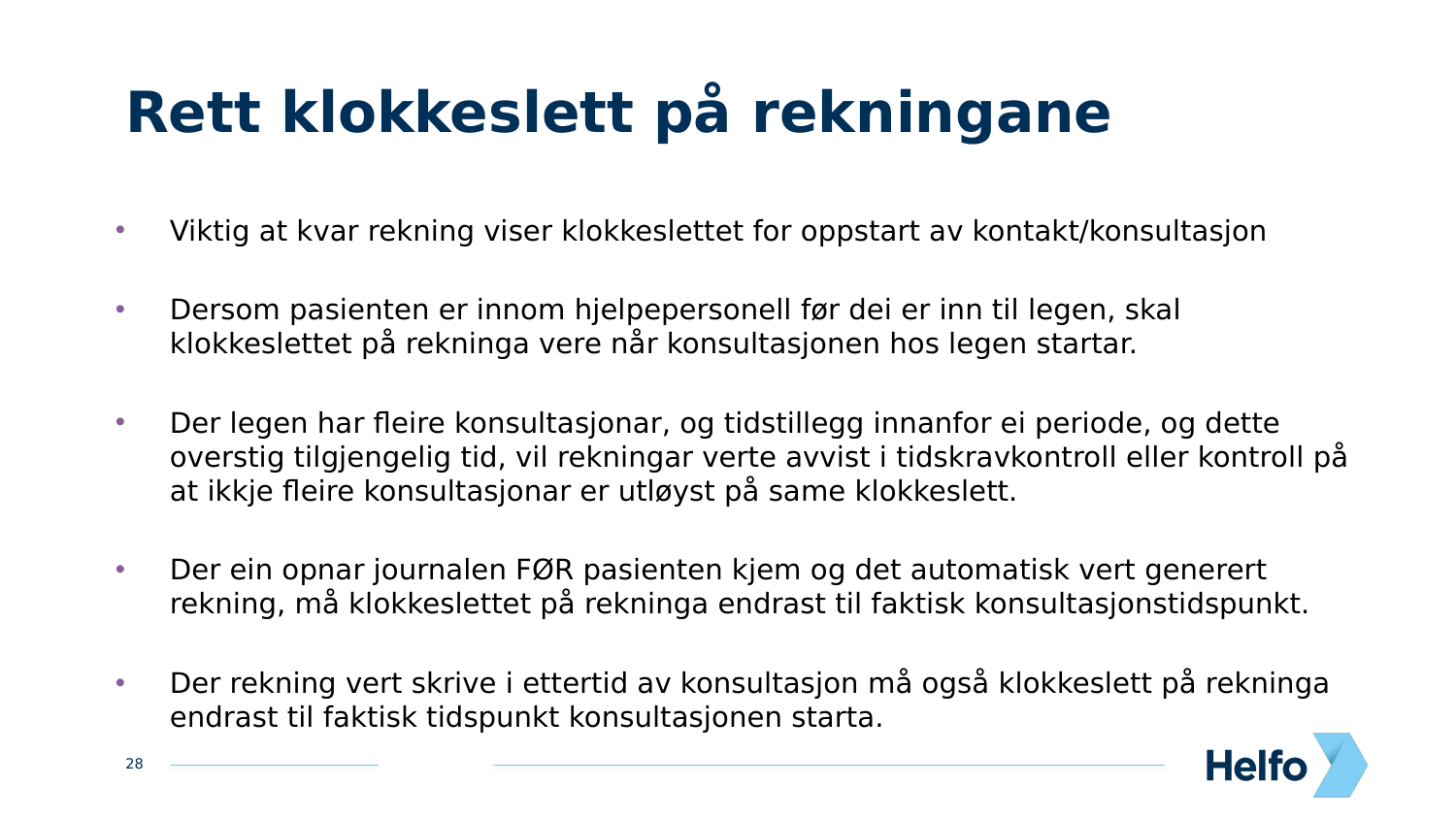

# Rett klokkeslett på rekningane

Viktig at kvar rekning viser klokkeslettet for oppstart av kontakt/konsultasjon

Dersom pasienten er innom hjelpepersonell før dei er inn til legen, skal klokkeslettet på rekninga vere når konsultasjonen hos legen startar.

Der legen har fleire konsultasjonar, og tidstillegg innanfor ei periode, og dette overstig tilgjengelig tid, vil rekningar verte avvist i tidskravkontroll eller kontroll på at ikkje fleire konsultasjonar er utløyst på same klokkeslett.

Der ein opnar journalen FØR pasienten kjem og det automatisk vert generert rekning, må klokkeslettet på rekninga endrast til faktisk konsultasjonstidspunkt.

Der rekning vert skrive i ettertid av konsultasjon må også klokkeslett på rekninga endrast til faktisk tidspunkt konsultasjonen starta.

28